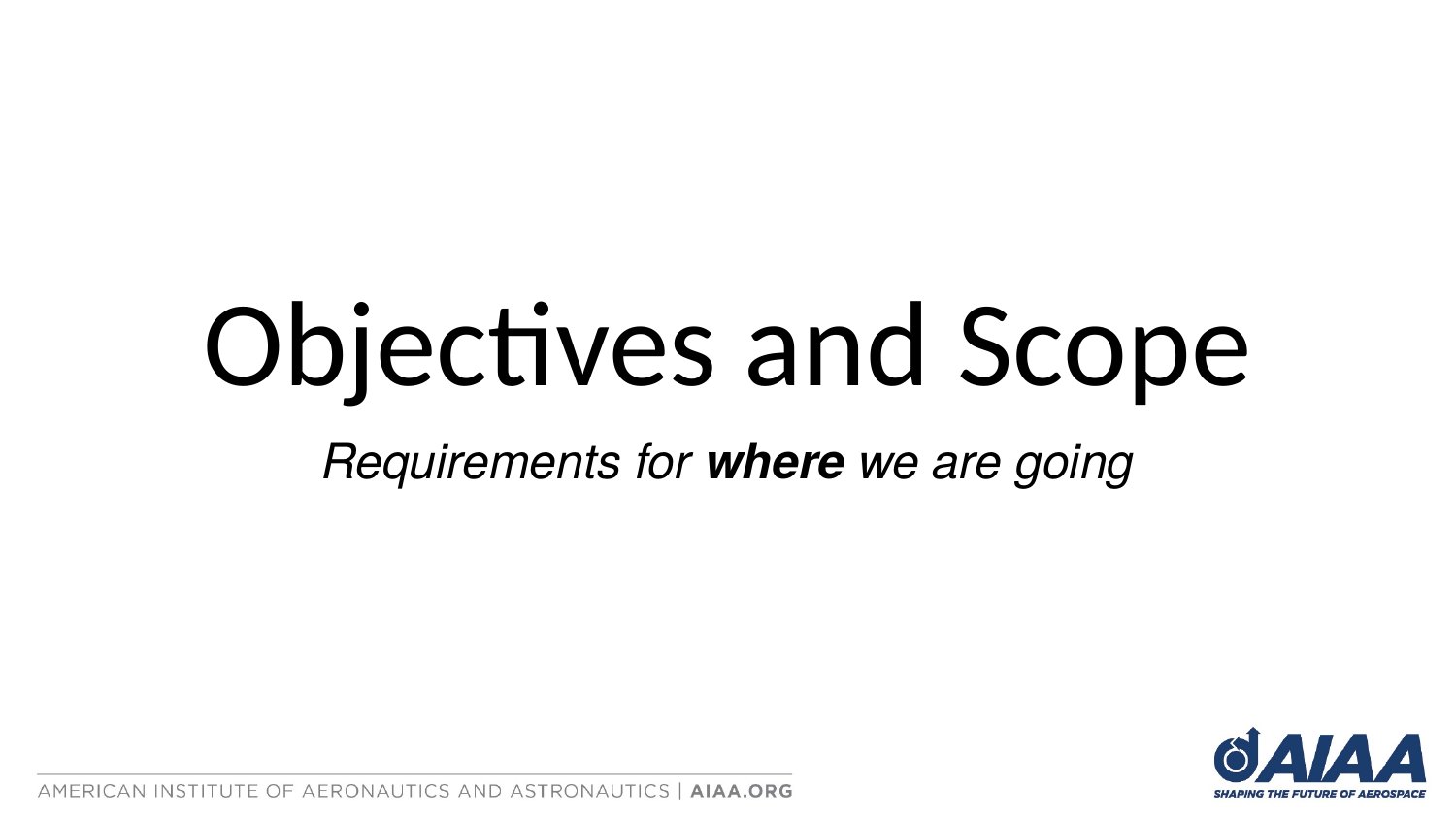

# Objectives and Scope
Requirements for where we are going